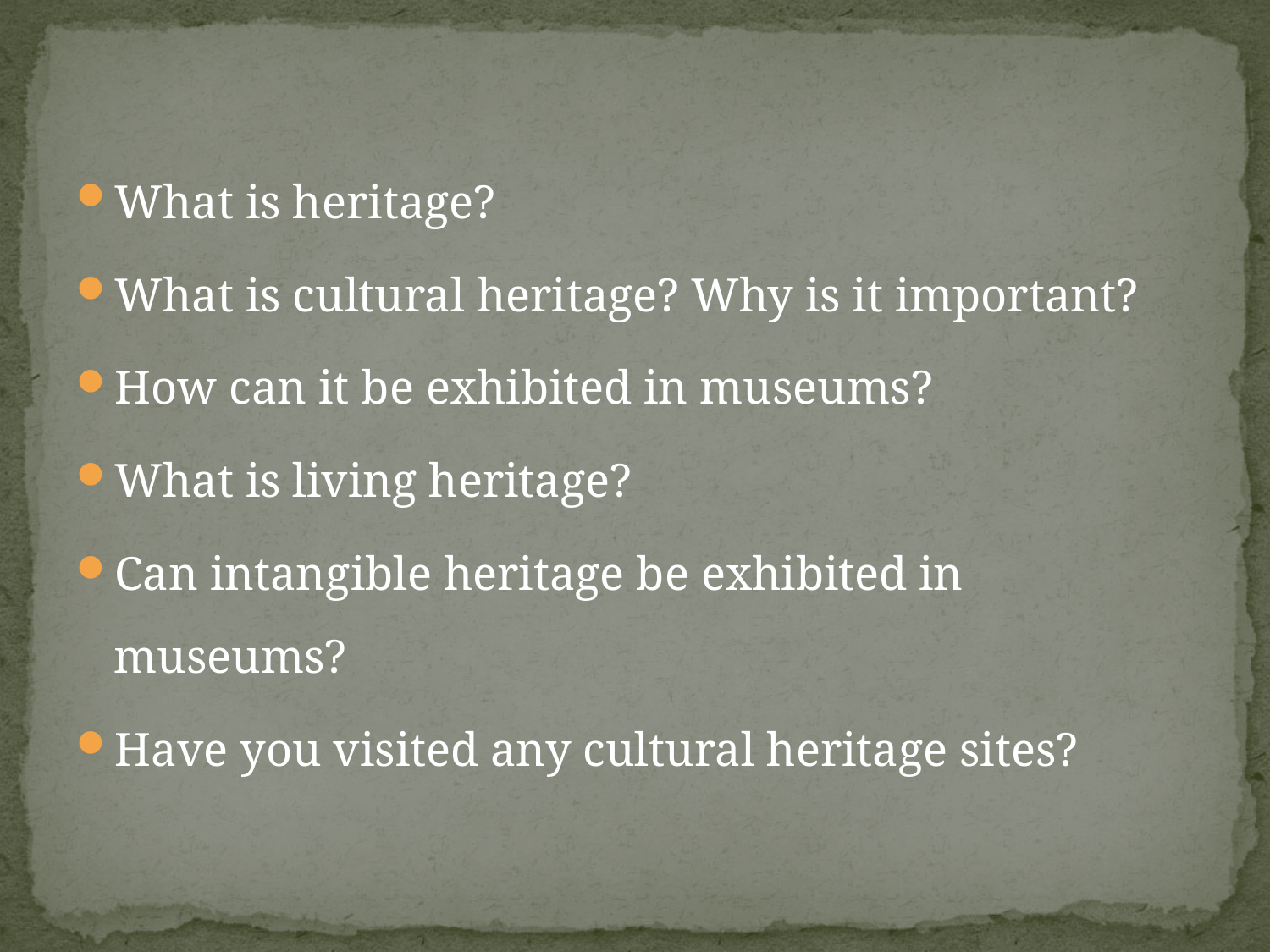

What is heritage?
What is cultural heritage? Why is it important?
How can it be exhibited in museums?
What is living heritage?
Can intangible heritage be exhibited in museums?
Have you visited any cultural heritage sites?